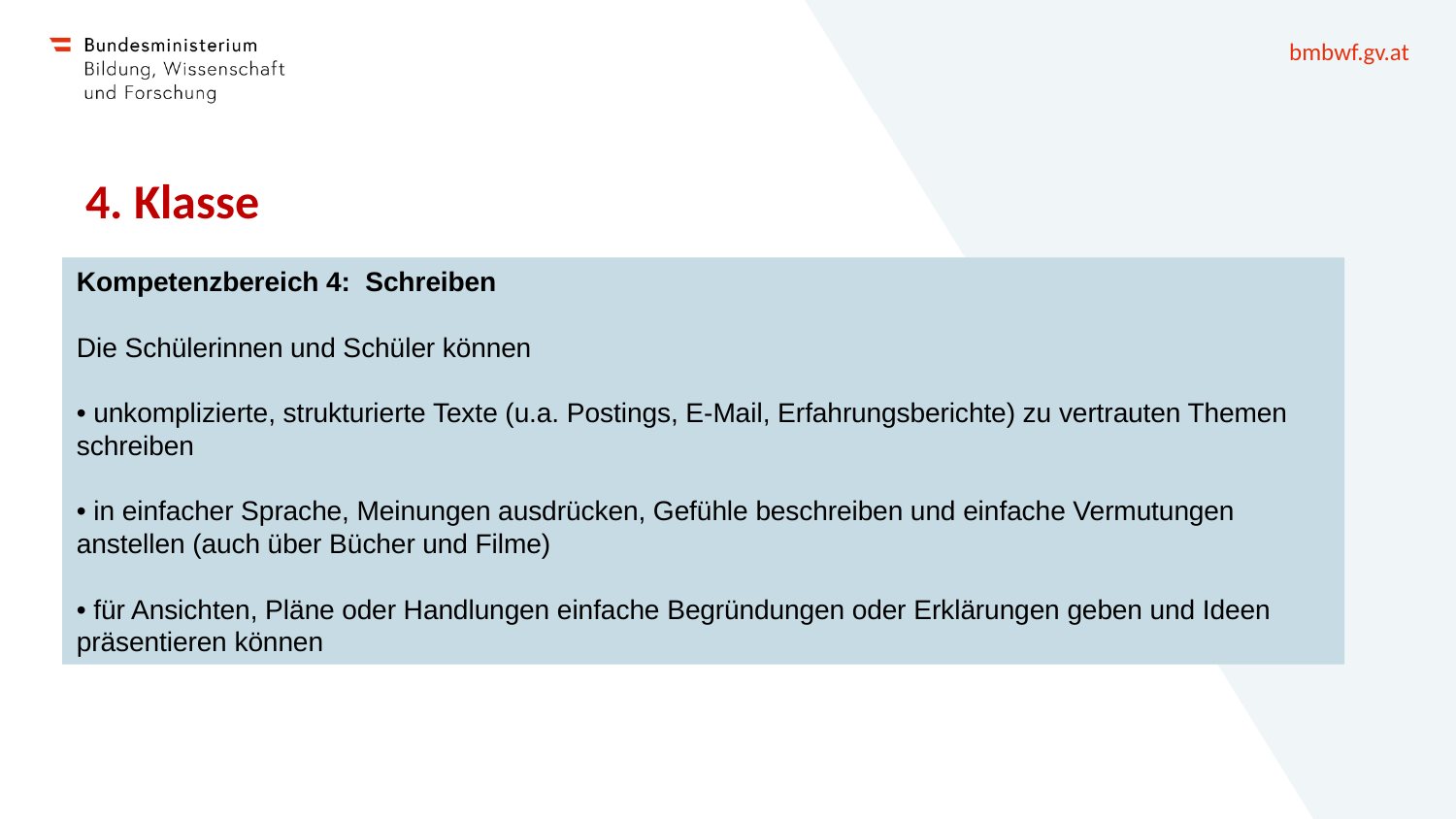

# 4. Klasse
Kompetenzbereich 4:  Schreiben

Die Schülerinnen und Schüler können

• unkomplizierte, strukturierte Texte (u.a. Postings, E-Mail, Erfahrungsberichte) zu vertrauten Themen schreiben

• in einfacher Sprache, Meinungen ausdrücken, Gefühle beschreiben und einfache Vermutungen anstellen (auch über Bücher und Filme)

• für Ansichten, Pläne oder Handlungen einfache Begründungen oder Erklärungen geben und Ideen präsentieren können